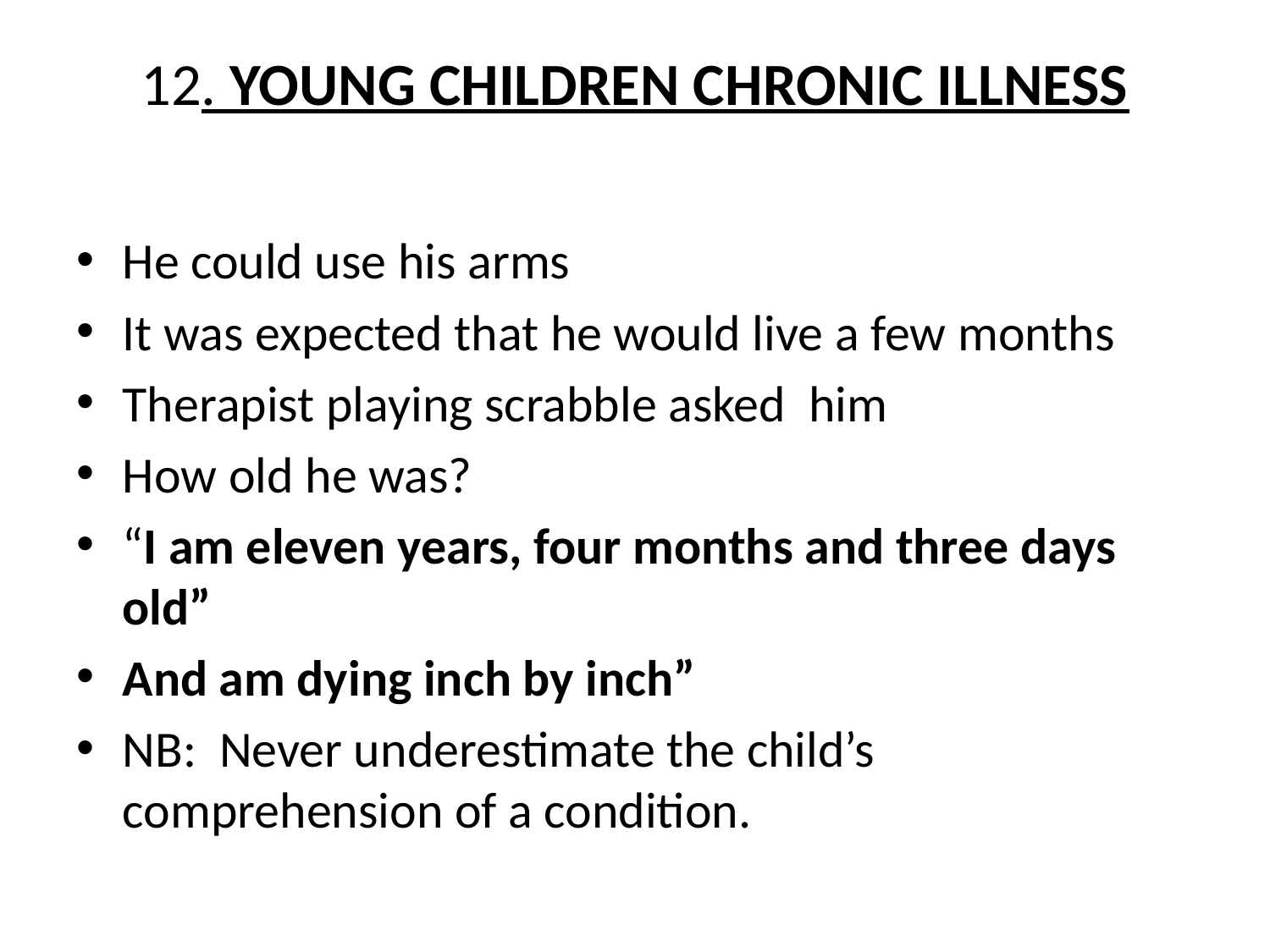

# 12. YOUNG CHILDREN CHRONIC ILLNESS
He could use his arms
It was expected that he would live a few months
Therapist playing scrabble asked  him
How old he was?
“I am eleven years, four months and three days old”
And am dying inch by inch”
NB:  Never underestimate the child’s comprehension of a condition.